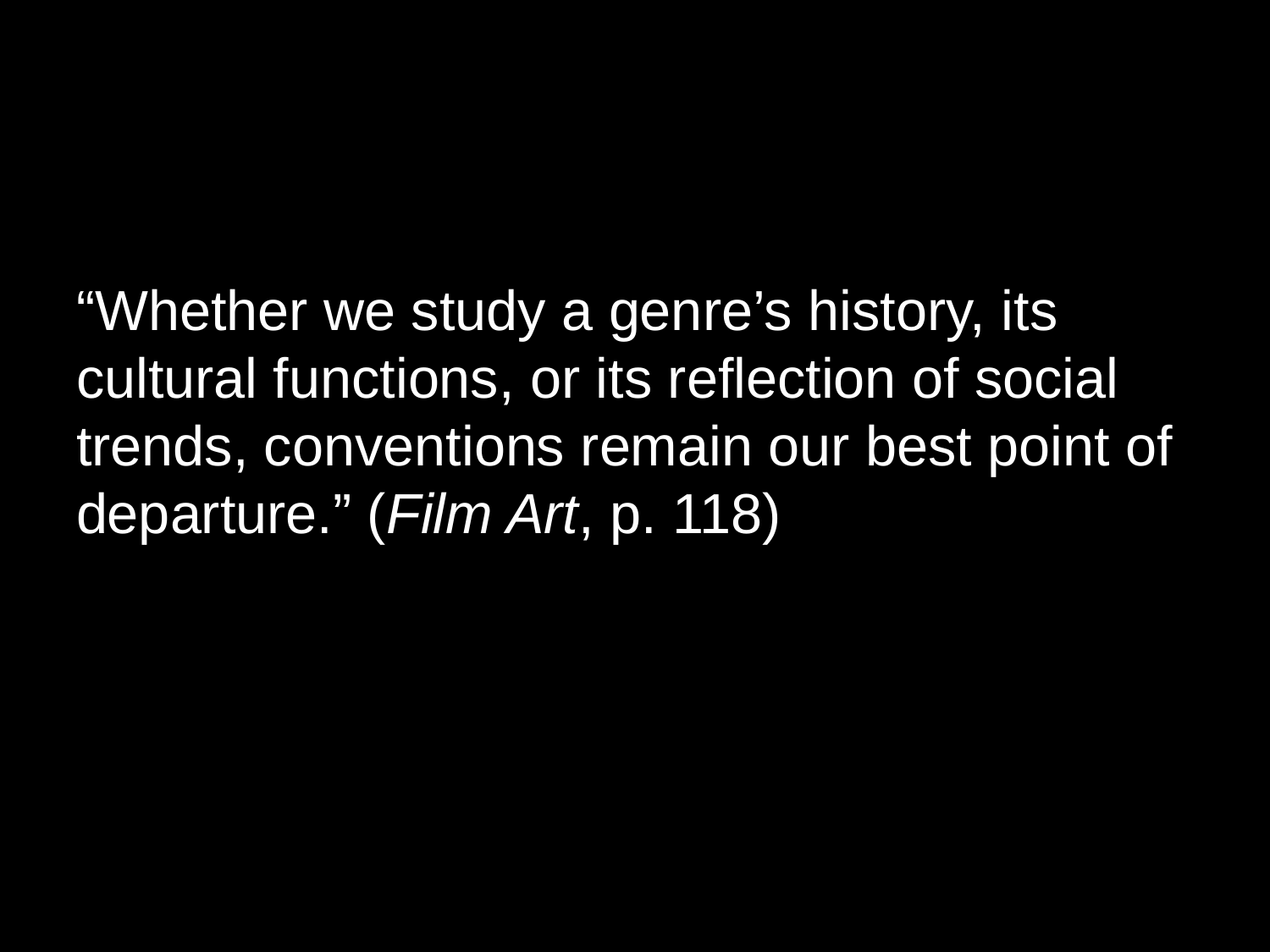

“Whether we study a genre’s history, its cultural functions, or its reflection of social trends, conventions remain our best point of departure.” (Film Art, p. 118)